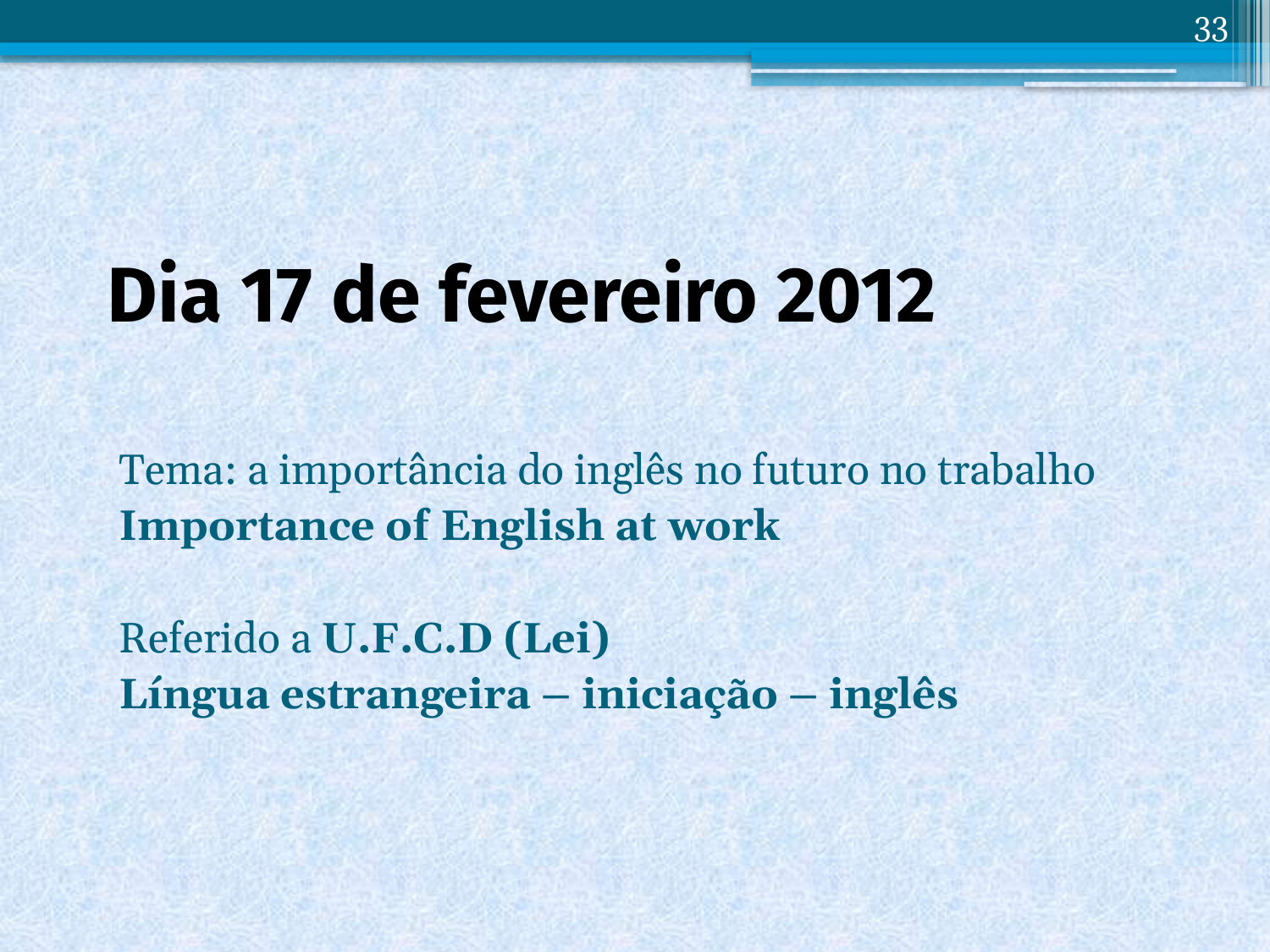

33
# Dia 17 de fevereiro 2012
Tema: a importância do inglês no futuro no trabalho
Importance of English at work

Referido a U.F.C.D (Lei)
Língua estrangeira – iniciação – inglês